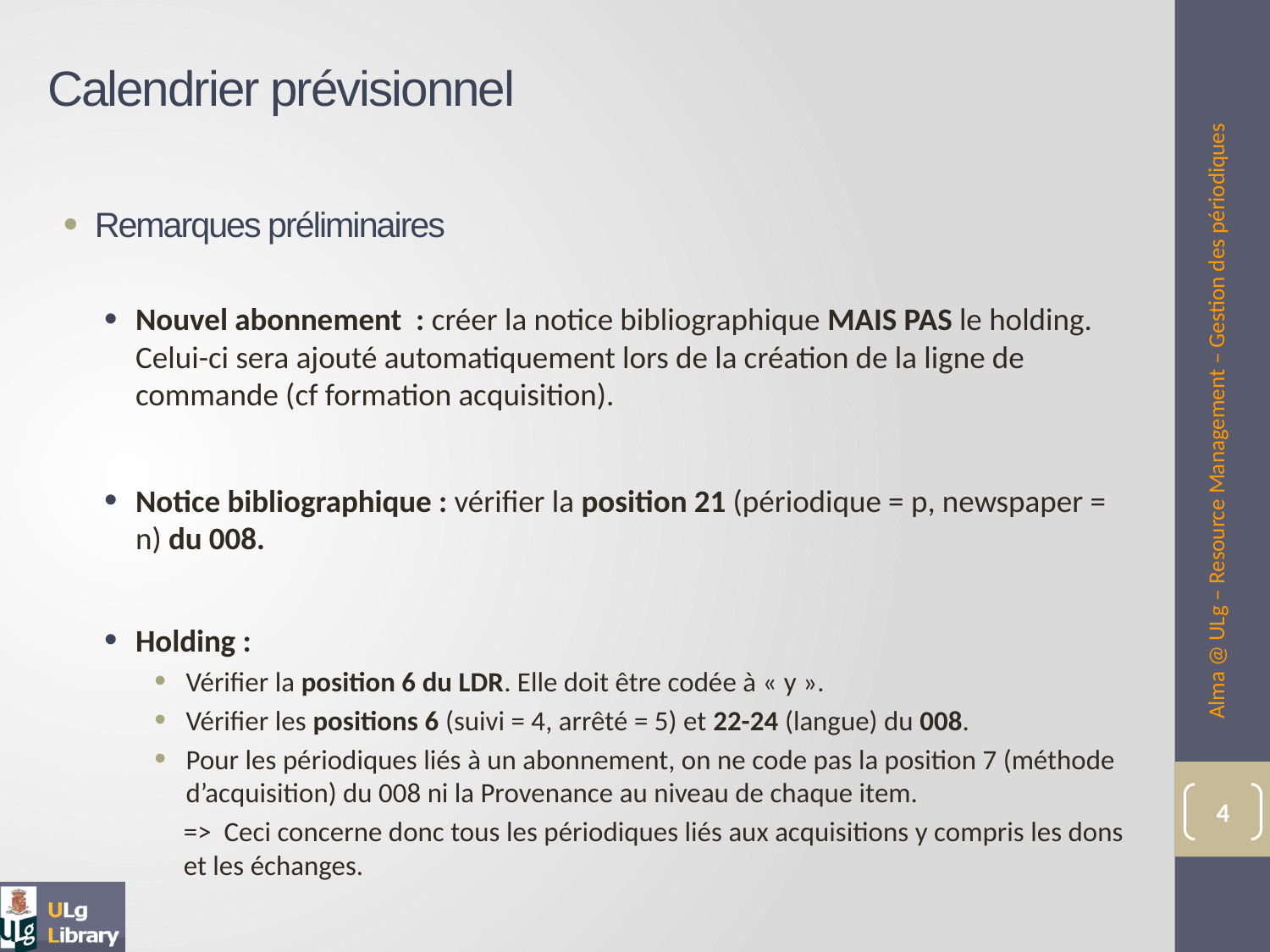

# Calendrier prévisionnel
Remarques préliminaires

Nouvel abonnement  : créer la notice bibliographique MAIS PAS le holding. Celui-ci sera ajouté automatiquement lors de la création de la ligne de commande (cf formation acquisition).

Notice bibliographique : vérifier la position 21 (périodique = p, newspaper = n) du 008.

Holding :
Vérifier la position 6 du LDR. Elle doit être codée à « y ».
Vérifier les positions 6 (suivi = 4, arrêté = 5) et 22-24 (langue) du 008.
Pour les périodiques liés à un abonnement, on ne code pas la position 7 (méthode d’acquisition) du 008 ni la Provenance au niveau de chaque item.
=>  Ceci concerne donc tous les périodiques liés aux acquisitions y compris les dons et les échanges.
Alma @ ULg – Resource Management – Gestion des périodiques
4